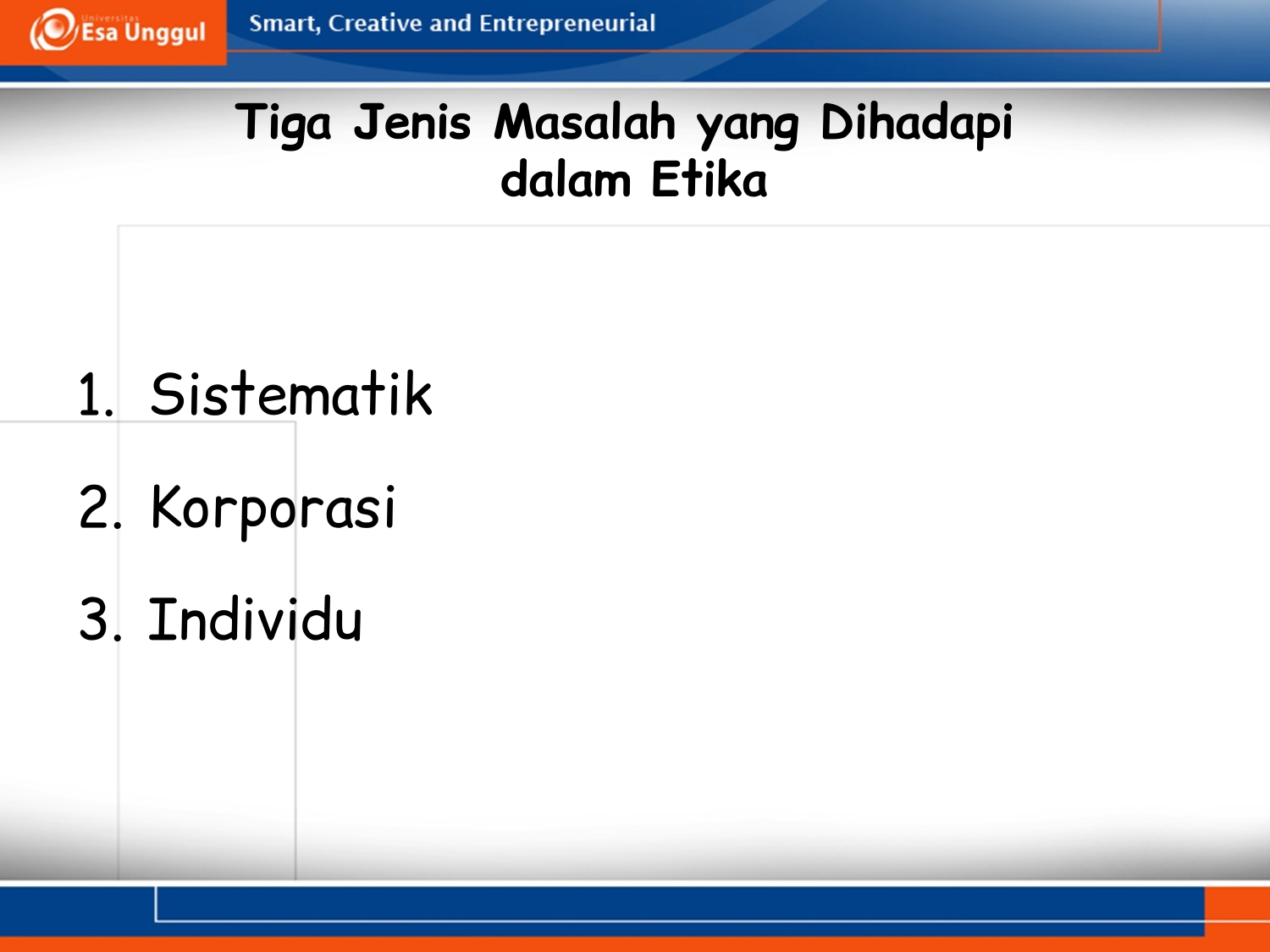

# Tiga Jenis Masalah yang Dihadapi dalam Etika
Sistematik
Korporasi
Individu